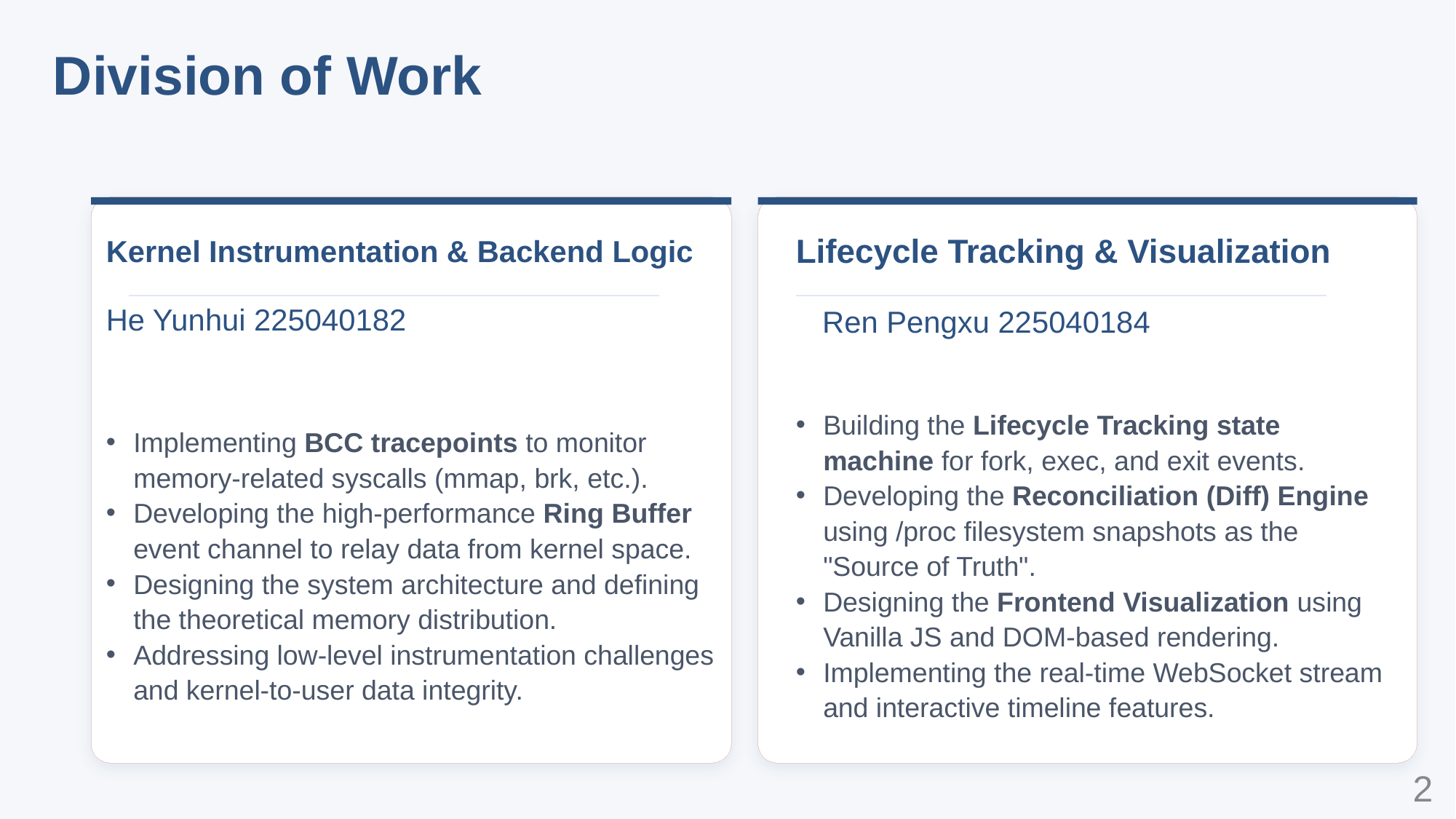

Division of Work

Lifecycle Tracking & Visualization
Kernel Instrumentation & Backend Logic
He Yunhui 225040182
Ren Pengxu 225040184
Implementing BCC tracepoints to monitor memory-related syscalls (mmap, brk, etc.).
Developing the high-performance Ring Buffer event channel to relay data from kernel space.
Designing the system architecture and defining the theoretical memory distribution.
Addressing low-level instrumentation challenges and kernel-to-user data integrity.
Building the Lifecycle Tracking state machine for fork, exec, and exit events.
Developing the Reconciliation (Diff) Engine using /proc filesystem snapshots as the "Source of Truth".
Designing the Frontend Visualization using Vanilla JS and DOM-based rendering.
Implementing the real-time WebSocket stream and interactive timeline features.
2